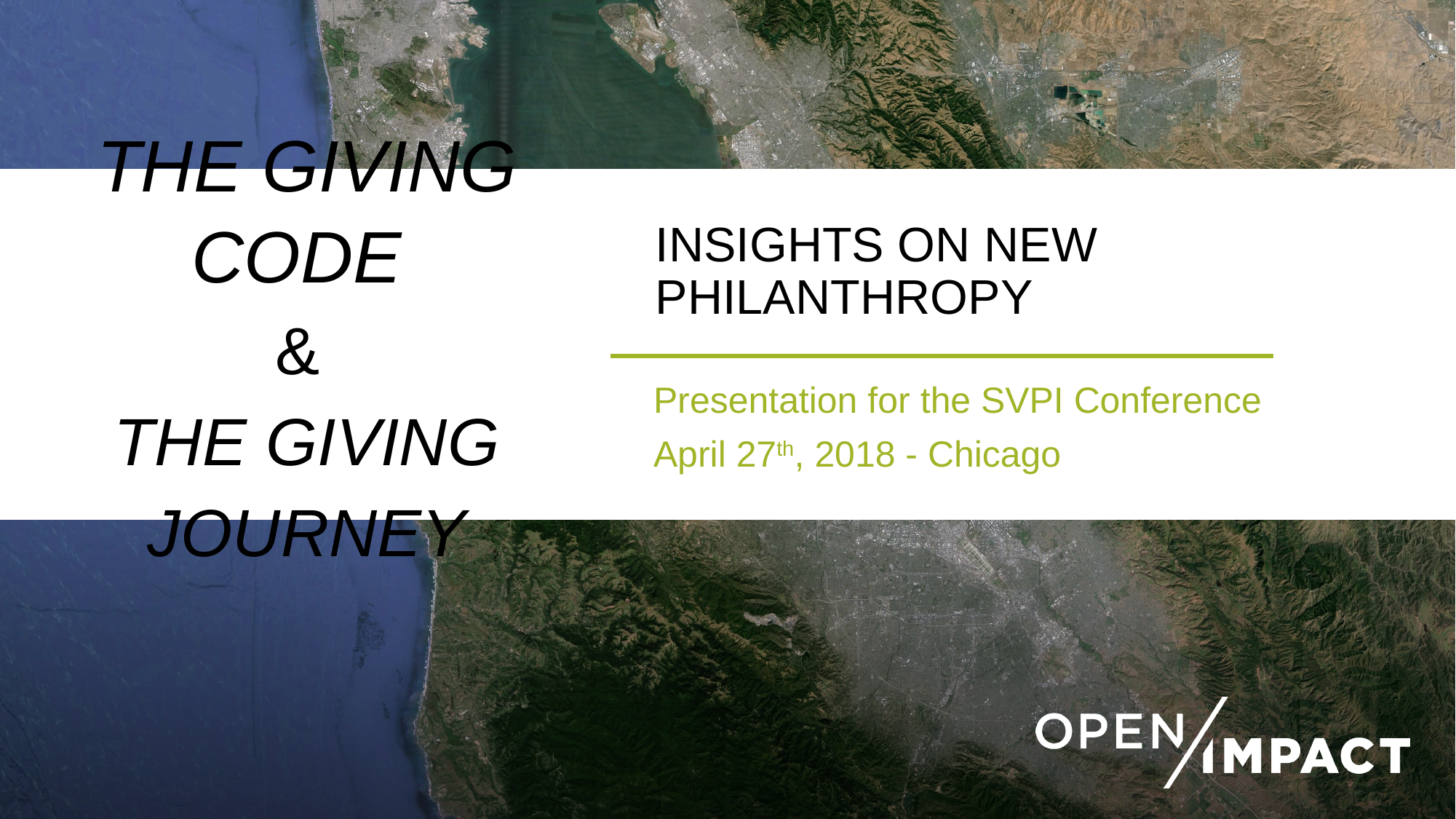

# The Giving Code & The Giving journey
Insights on New Philanthropy
Presentation for the SVPI Conference
April 27th, 2018 - Chicago